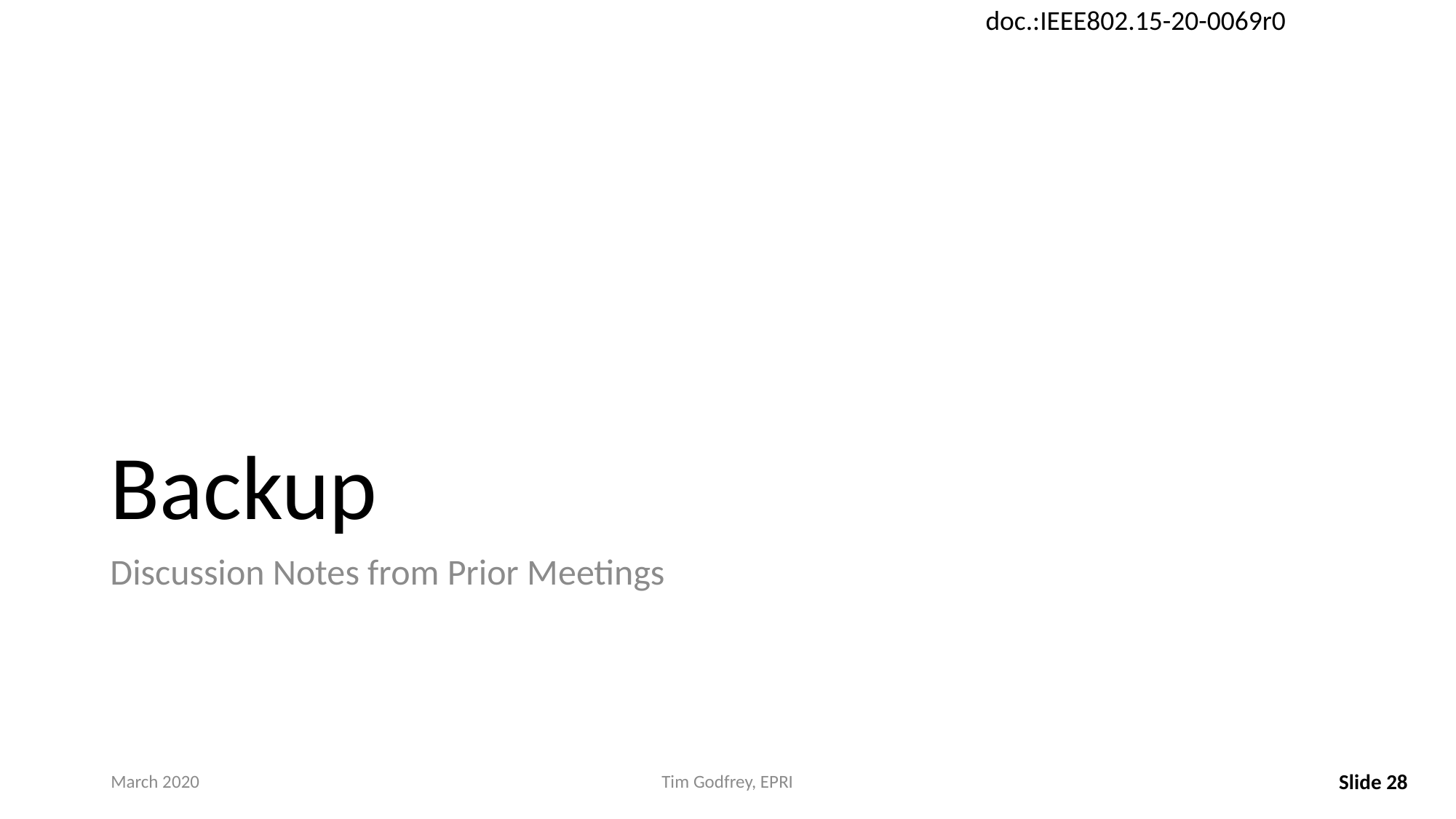

# Backup
Discussion Notes from Prior Meetings
March 2020
Tim Godfrey, EPRI
Slide 28